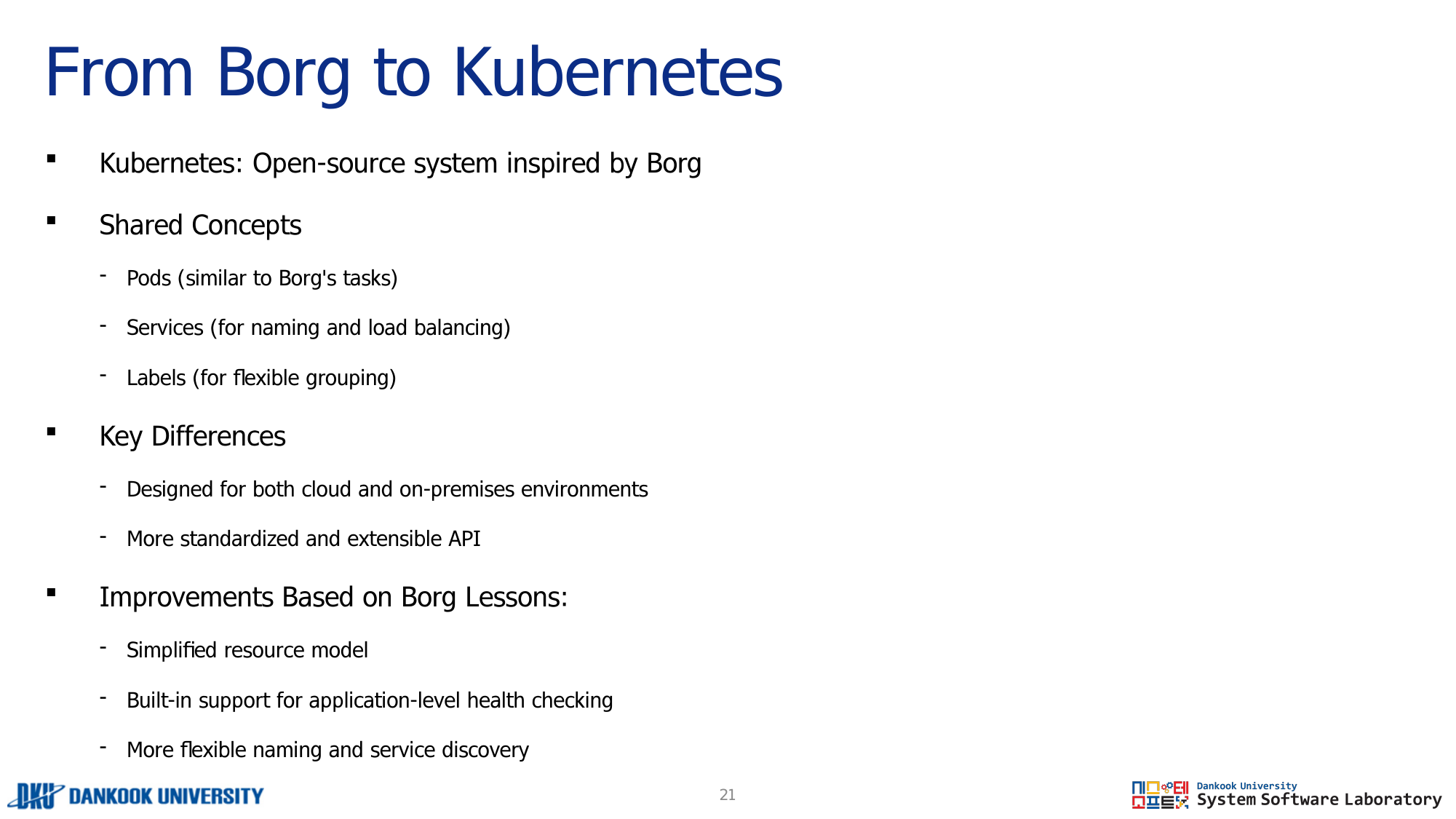

# From Borg to Kubernetes
Kubernetes: Open-source system inspired by Borg
Shared Concepts
Pods (similar to Borg's tasks)
Services (for naming and load balancing)
Labels (for flexible grouping)
Key Differences
Designed for both cloud and on-premises environments
More standardized and extensible API
Improvements Based on Borg Lessons:
Simplified resource model
Built-in support for application-level health checking
More flexible naming and service discovery
21